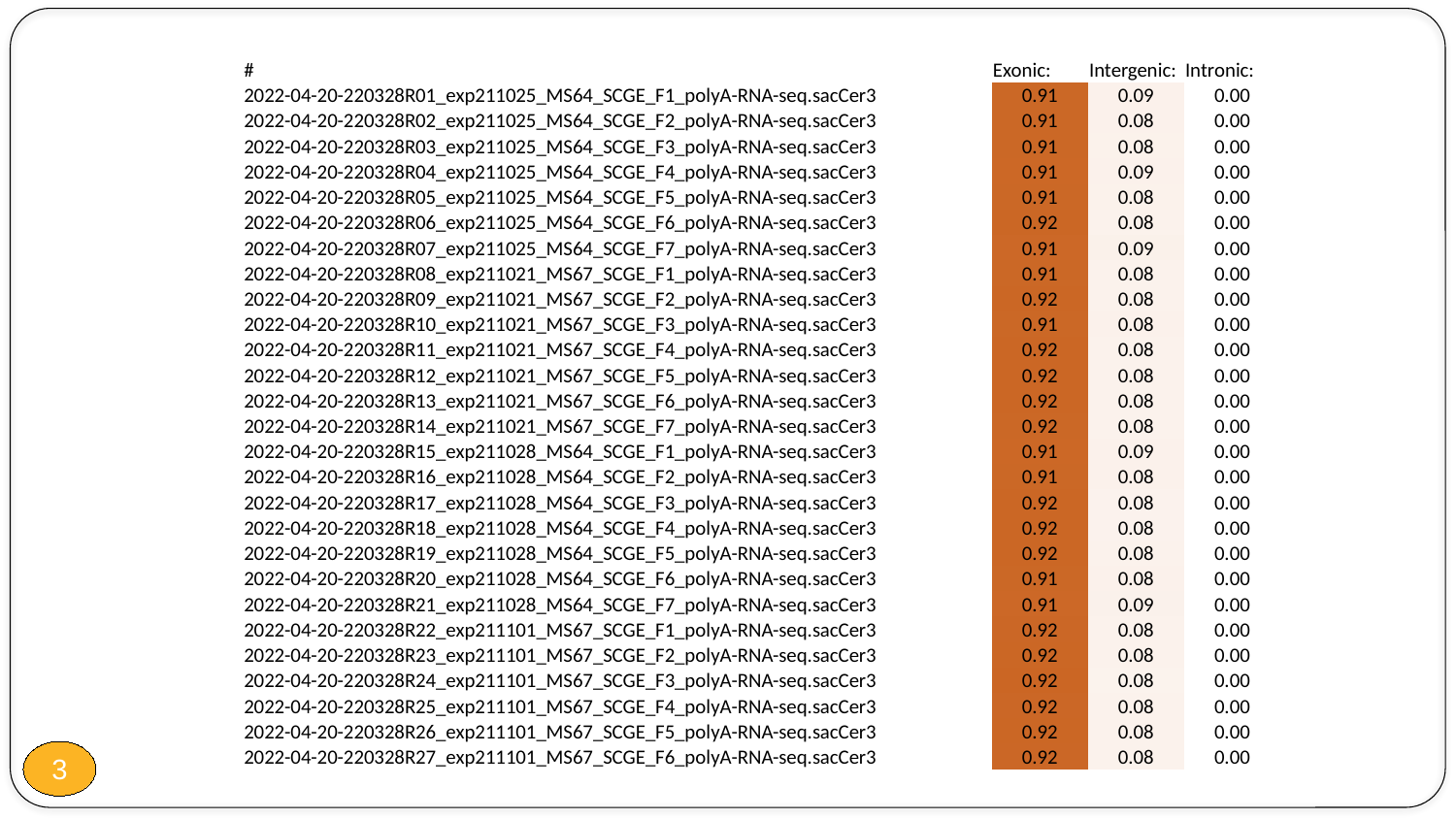

| # | Exonic: | Intergenic: | Intronic: |
| --- | --- | --- | --- |
| 2022-04-20-220328R01\_exp211025\_MS64\_SCGE\_F1\_polyA-RNA-seq.sacCer3 | 0.91 | 0.09 | 0.00 |
| 2022-04-20-220328R02\_exp211025\_MS64\_SCGE\_F2\_polyA-RNA-seq.sacCer3 | 0.91 | 0.08 | 0.00 |
| 2022-04-20-220328R03\_exp211025\_MS64\_SCGE\_F3\_polyA-RNA-seq.sacCer3 | 0.91 | 0.08 | 0.00 |
| 2022-04-20-220328R04\_exp211025\_MS64\_SCGE\_F4\_polyA-RNA-seq.sacCer3 | 0.91 | 0.09 | 0.00 |
| 2022-04-20-220328R05\_exp211025\_MS64\_SCGE\_F5\_polyA-RNA-seq.sacCer3 | 0.91 | 0.08 | 0.00 |
| 2022-04-20-220328R06\_exp211025\_MS64\_SCGE\_F6\_polyA-RNA-seq.sacCer3 | 0.92 | 0.08 | 0.00 |
| 2022-04-20-220328R07\_exp211025\_MS64\_SCGE\_F7\_polyA-RNA-seq.sacCer3 | 0.91 | 0.09 | 0.00 |
| 2022-04-20-220328R08\_exp211021\_MS67\_SCGE\_F1\_polyA-RNA-seq.sacCer3 | 0.91 | 0.08 | 0.00 |
| 2022-04-20-220328R09\_exp211021\_MS67\_SCGE\_F2\_polyA-RNA-seq.sacCer3 | 0.92 | 0.08 | 0.00 |
| 2022-04-20-220328R10\_exp211021\_MS67\_SCGE\_F3\_polyA-RNA-seq.sacCer3 | 0.91 | 0.08 | 0.00 |
| 2022-04-20-220328R11\_exp211021\_MS67\_SCGE\_F4\_polyA-RNA-seq.sacCer3 | 0.92 | 0.08 | 0.00 |
| 2022-04-20-220328R12\_exp211021\_MS67\_SCGE\_F5\_polyA-RNA-seq.sacCer3 | 0.92 | 0.08 | 0.00 |
| 2022-04-20-220328R13\_exp211021\_MS67\_SCGE\_F6\_polyA-RNA-seq.sacCer3 | 0.92 | 0.08 | 0.00 |
| 2022-04-20-220328R14\_exp211021\_MS67\_SCGE\_F7\_polyA-RNA-seq.sacCer3 | 0.92 | 0.08 | 0.00 |
| 2022-04-20-220328R15\_exp211028\_MS64\_SCGE\_F1\_polyA-RNA-seq.sacCer3 | 0.91 | 0.09 | 0.00 |
| 2022-04-20-220328R16\_exp211028\_MS64\_SCGE\_F2\_polyA-RNA-seq.sacCer3 | 0.91 | 0.08 | 0.00 |
| 2022-04-20-220328R17\_exp211028\_MS64\_SCGE\_F3\_polyA-RNA-seq.sacCer3 | 0.92 | 0.08 | 0.00 |
| 2022-04-20-220328R18\_exp211028\_MS64\_SCGE\_F4\_polyA-RNA-seq.sacCer3 | 0.92 | 0.08 | 0.00 |
| 2022-04-20-220328R19\_exp211028\_MS64\_SCGE\_F5\_polyA-RNA-seq.sacCer3 | 0.92 | 0.08 | 0.00 |
| 2022-04-20-220328R20\_exp211028\_MS64\_SCGE\_F6\_polyA-RNA-seq.sacCer3 | 0.91 | 0.08 | 0.00 |
| 2022-04-20-220328R21\_exp211028\_MS64\_SCGE\_F7\_polyA-RNA-seq.sacCer3 | 0.91 | 0.09 | 0.00 |
| 2022-04-20-220328R22\_exp211101\_MS67\_SCGE\_F1\_polyA-RNA-seq.sacCer3 | 0.92 | 0.08 | 0.00 |
| 2022-04-20-220328R23\_exp211101\_MS67\_SCGE\_F2\_polyA-RNA-seq.sacCer3 | 0.92 | 0.08 | 0.00 |
| 2022-04-20-220328R24\_exp211101\_MS67\_SCGE\_F3\_polyA-RNA-seq.sacCer3 | 0.92 | 0.08 | 0.00 |
| 2022-04-20-220328R25\_exp211101\_MS67\_SCGE\_F4\_polyA-RNA-seq.sacCer3 | 0.92 | 0.08 | 0.00 |
| 2022-04-20-220328R26\_exp211101\_MS67\_SCGE\_F5\_polyA-RNA-seq.sacCer3 | 0.92 | 0.08 | 0.00 |
| 2022-04-20-220328R27\_exp211101\_MS67\_SCGE\_F6\_polyA-RNA-seq.sacCer3 | 0.92 | 0.08 | 0.00 |
3